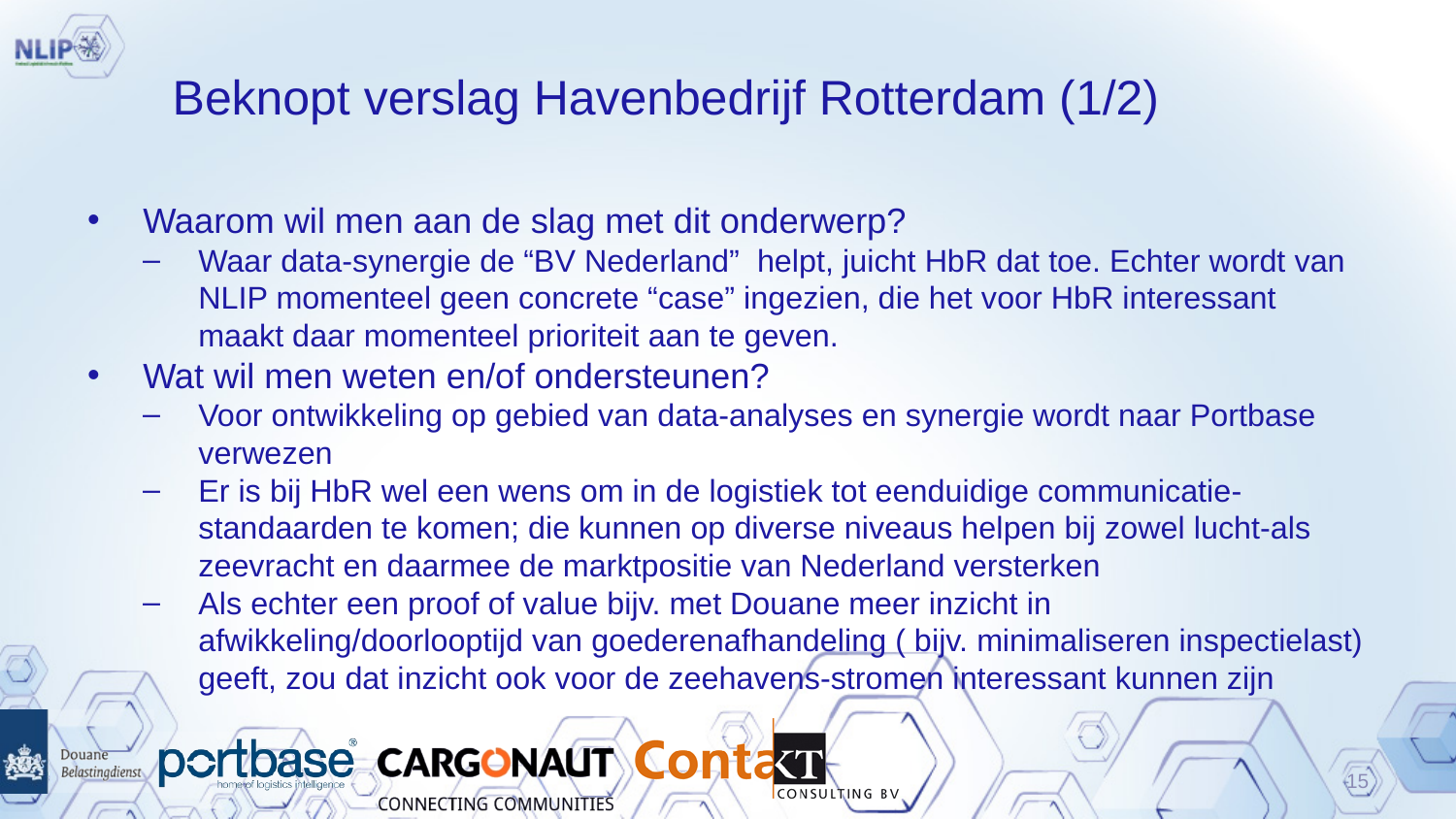

# Beknopt verslag Havenbedrijf Rotterdam (1/2)
Waarom wil men aan de slag met dit onderwerp?
Waar data-synergie de “BV Nederland”  helpt, juicht HbR dat toe. Echter wordt van NLIP momenteel geen concrete “case” ingezien, die het voor HbR interessant maakt daar momenteel prioriteit aan te geven.
Wat wil men weten en/of ondersteunen?
Voor ontwikkeling op gebied van data-analyses en synergie wordt naar Portbase verwezen
Er is bij HbR wel een wens om in de logistiek tot eenduidige communicatie-standaarden te komen; die kunnen op diverse niveaus helpen bij zowel lucht-als zeevracht en daarmee de marktpositie van Nederland versterken
Als echter een proof of value bijv. met Douane meer inzicht in afwikkeling/doorlooptijd van goederenafhandeling ( bijv. minimaliseren inspectielast) geeft, zou dat inzicht ook voor de zeehavens-stromen interessant kunnen zijn

15